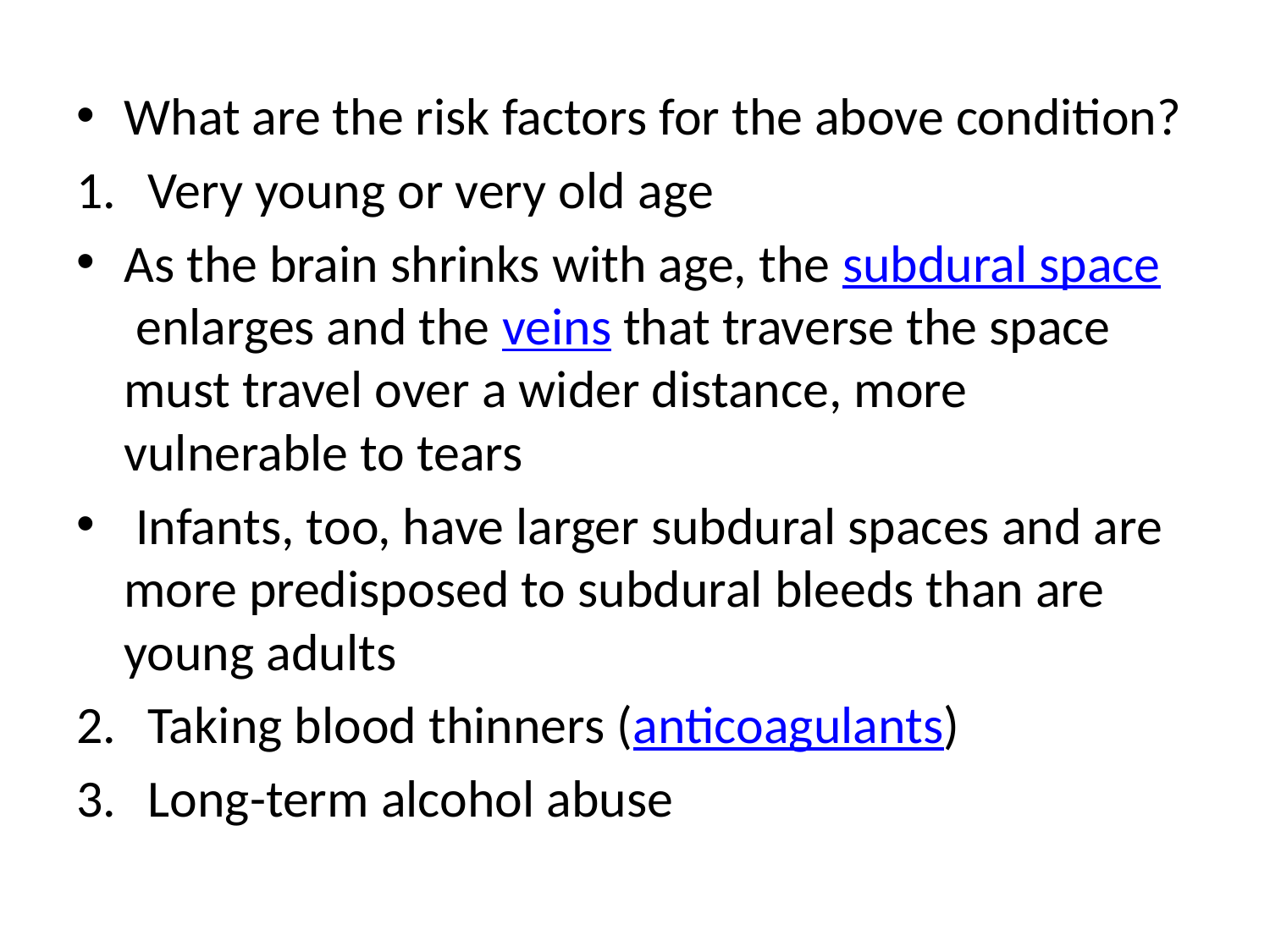

What are the risk factors for the above condition?
Very young or very old age
As the brain shrinks with age, the subdural space enlarges and the veins that traverse the space must travel over a wider distance, more vulnerable to tears
 Infants, too, have larger subdural spaces and are more predisposed to subdural bleeds than are young adults
Taking blood thinners (anticoagulants)
Long-term alcohol abuse